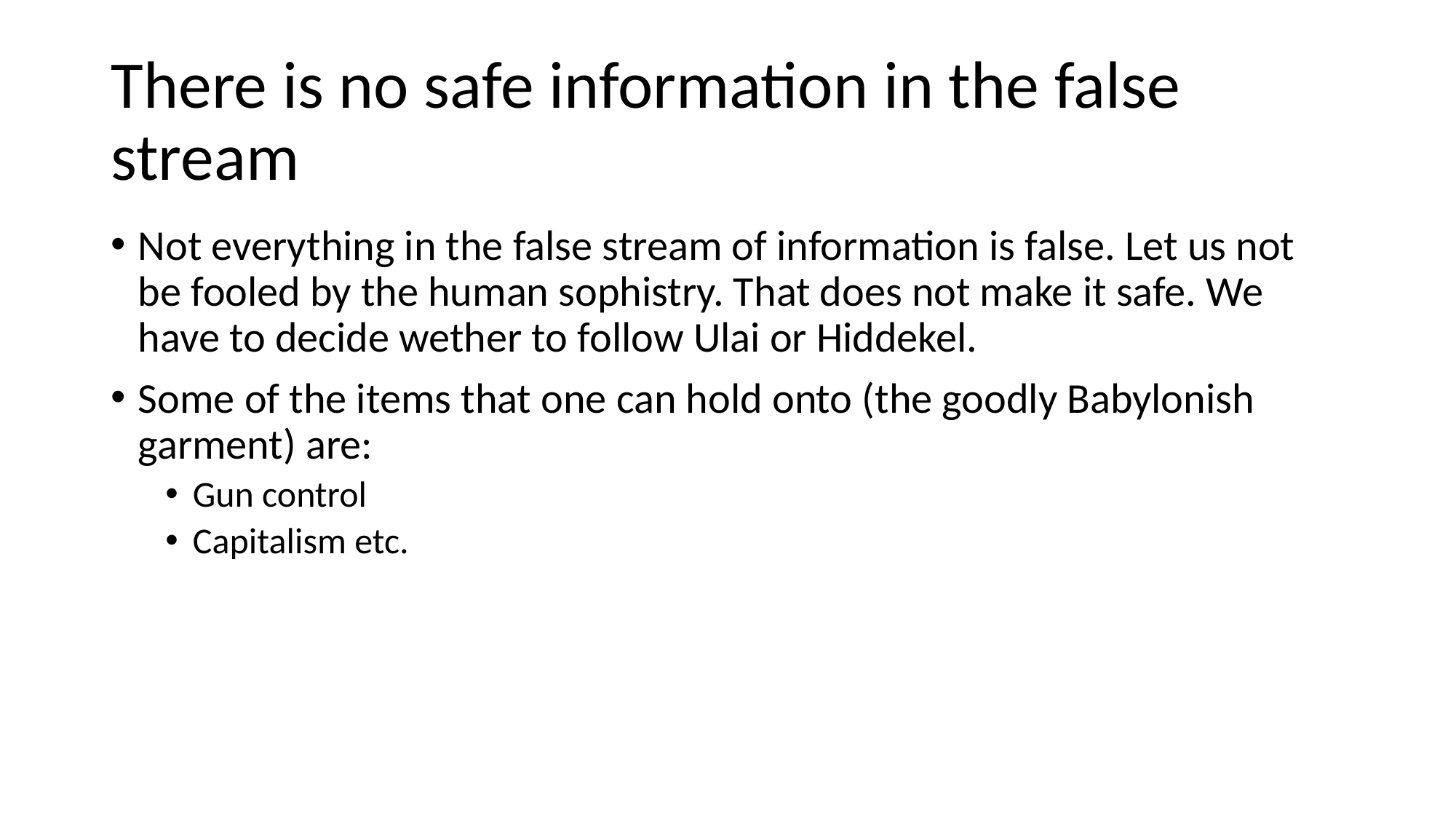

# There is no safe information in the false stream
Not everything in the false stream of information is false. Let us not be fooled by the human sophistry. That does not make it safe. We have to decide wether to follow Ulai or Hiddekel.
Some of the items that one can hold onto (the goodly Babylonish garment) are:
Gun control
Capitalism etc.